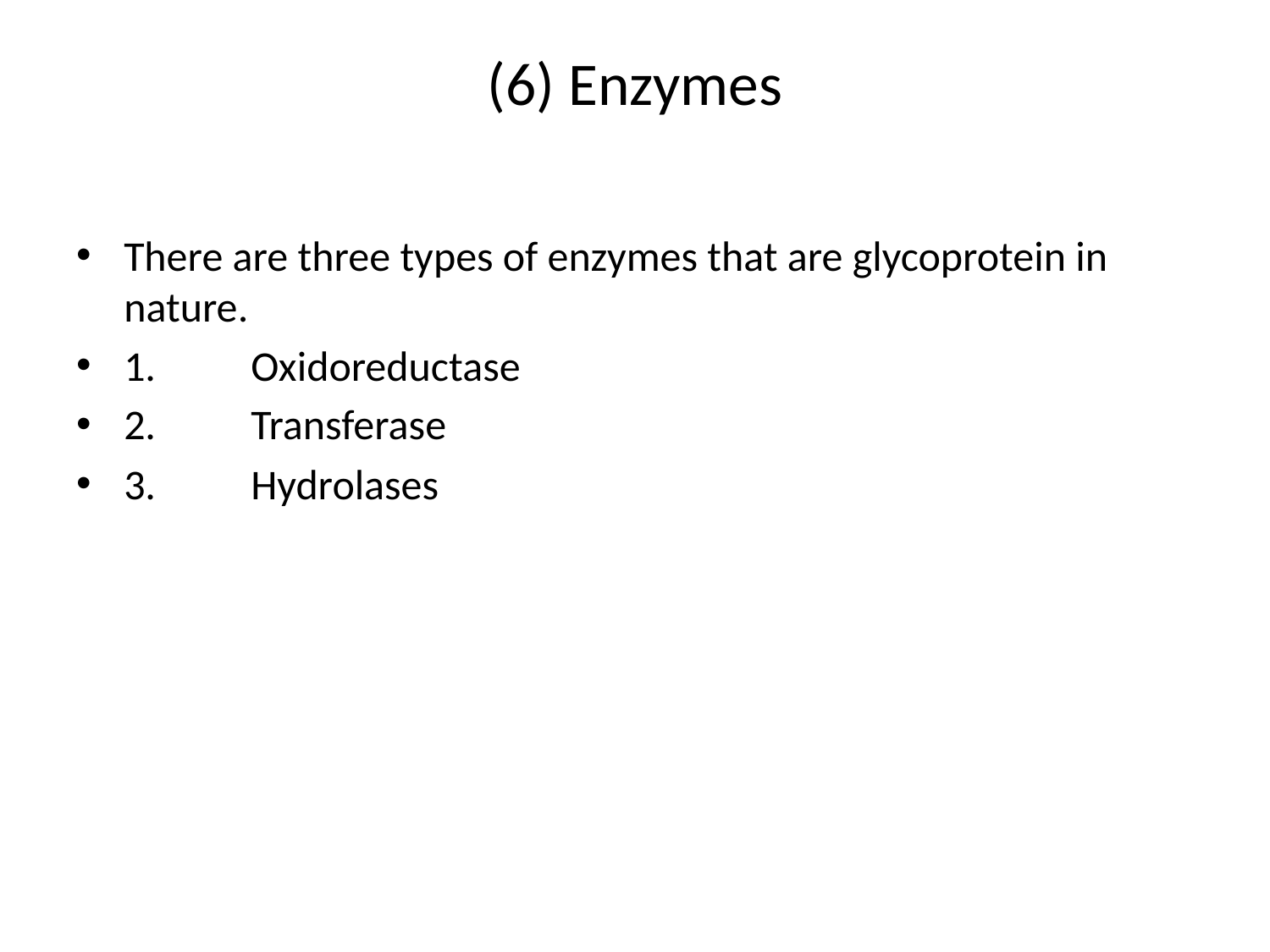

# (6) Enzymes
There are three types of enzymes that are glycoprotein in nature.
1.	Oxidoreductase
2.	Transferase
3.	Hydrolases